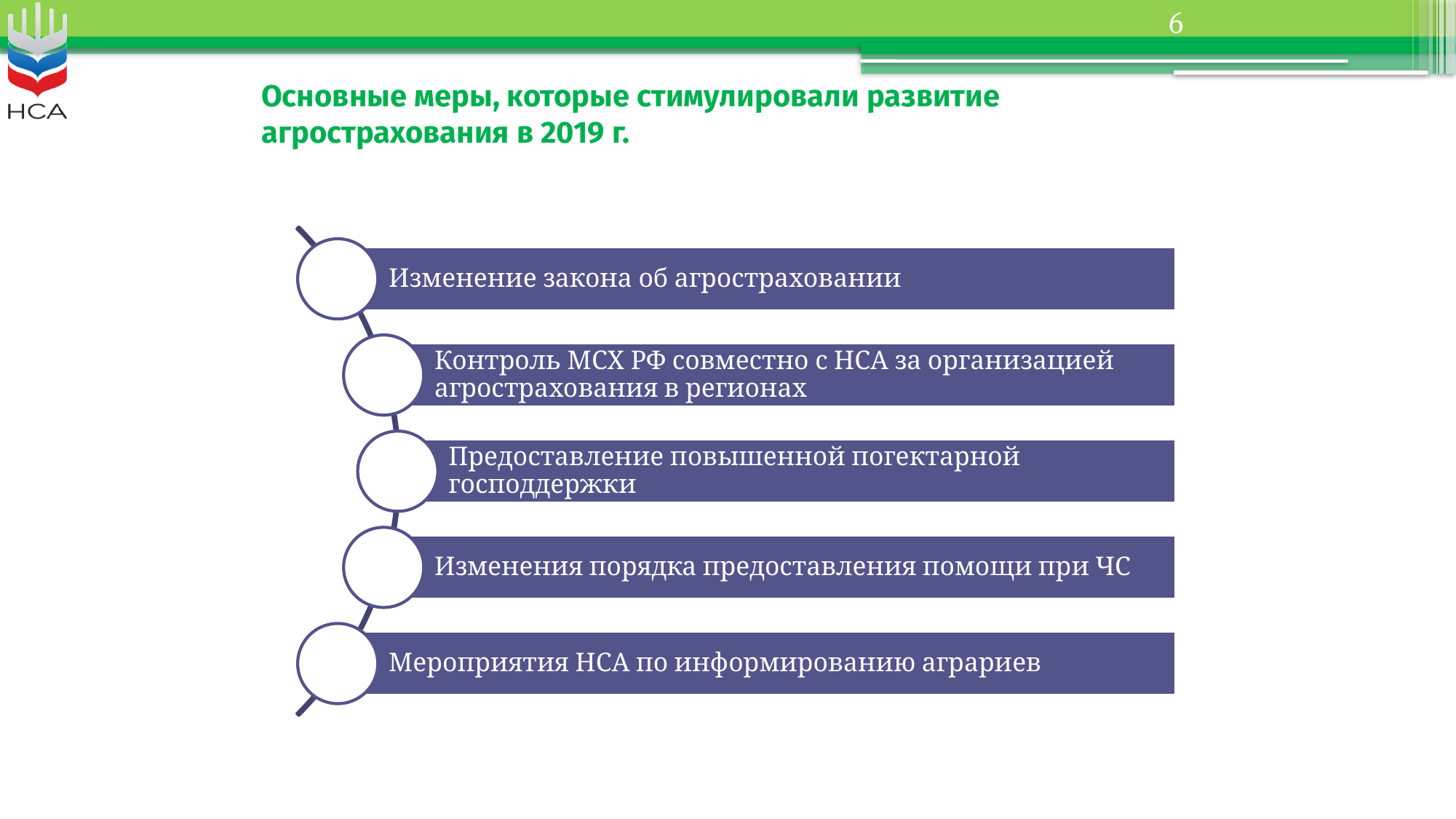

6
# Основные меры, которые стимулировали развитие агрострахования в 2019 г.
Изменение закона об агростраховании
Контроль МСХ РФ совместно с НСА за организацией агрострахования в регионах
Предоставление повышенной погектарной господдержки
Изменения порядка предоставления помощи при ЧС
Мероприятия НСА по информированию аграриев